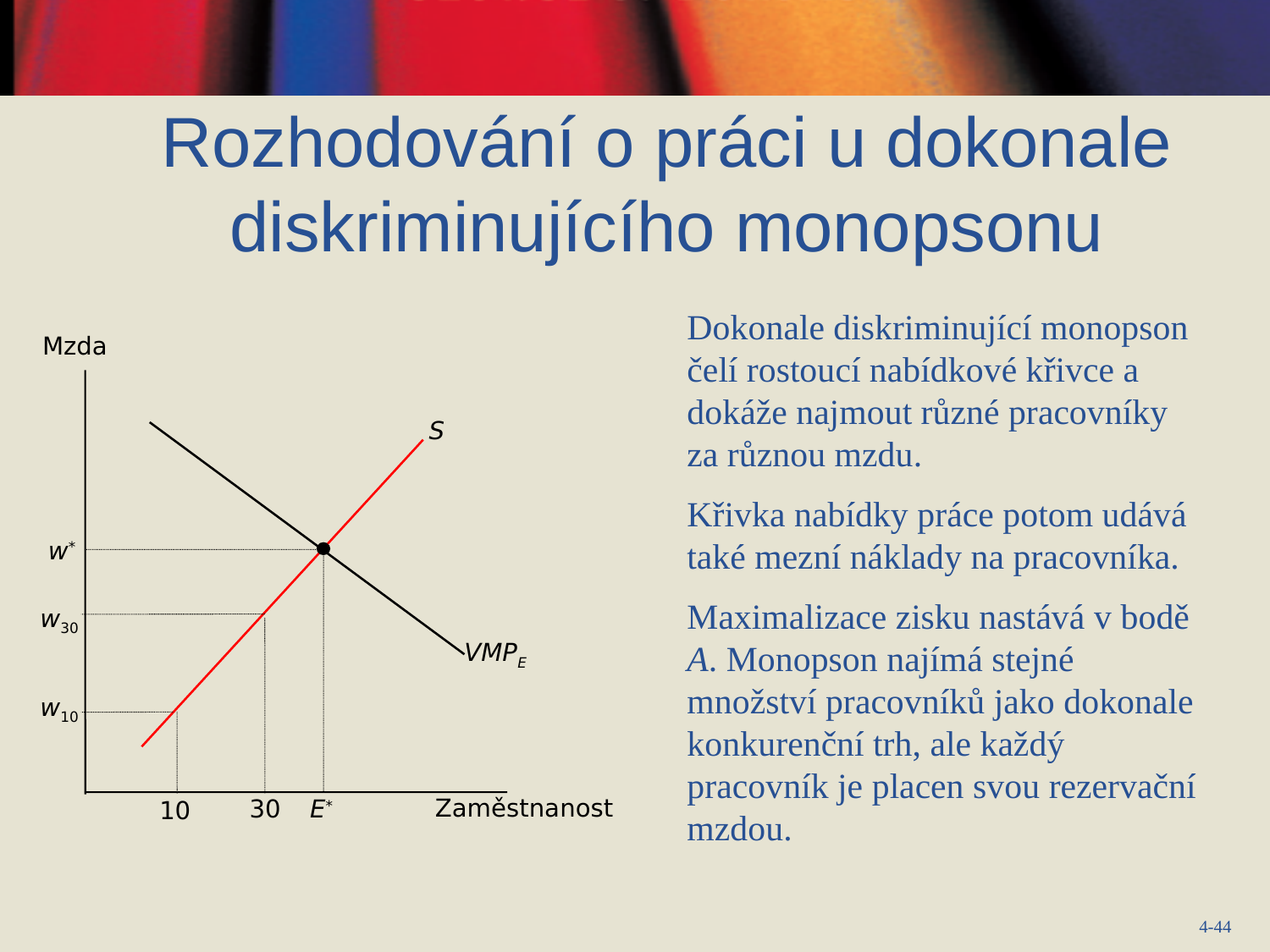

Rozhodování o práci u dokonale diskriminujícího monopsonu
Dokonale diskriminující monopson čelí rostoucí nabídkové křivce a dokáže najmout různé pracovníky za různou mzdu.
Křivka nabídky práce potom udává také mezní náklady na pracovníka.
Maximalizace zisku nastává v bodě A. Monopson najímá stejné množství pracovníků jako dokonale konkurenční trh, ale každý pracovník je placen svou rezervační mzdou.
Mzda

S

w*

w30

VMPE
w10

Zaměstnanost
E*
30
10